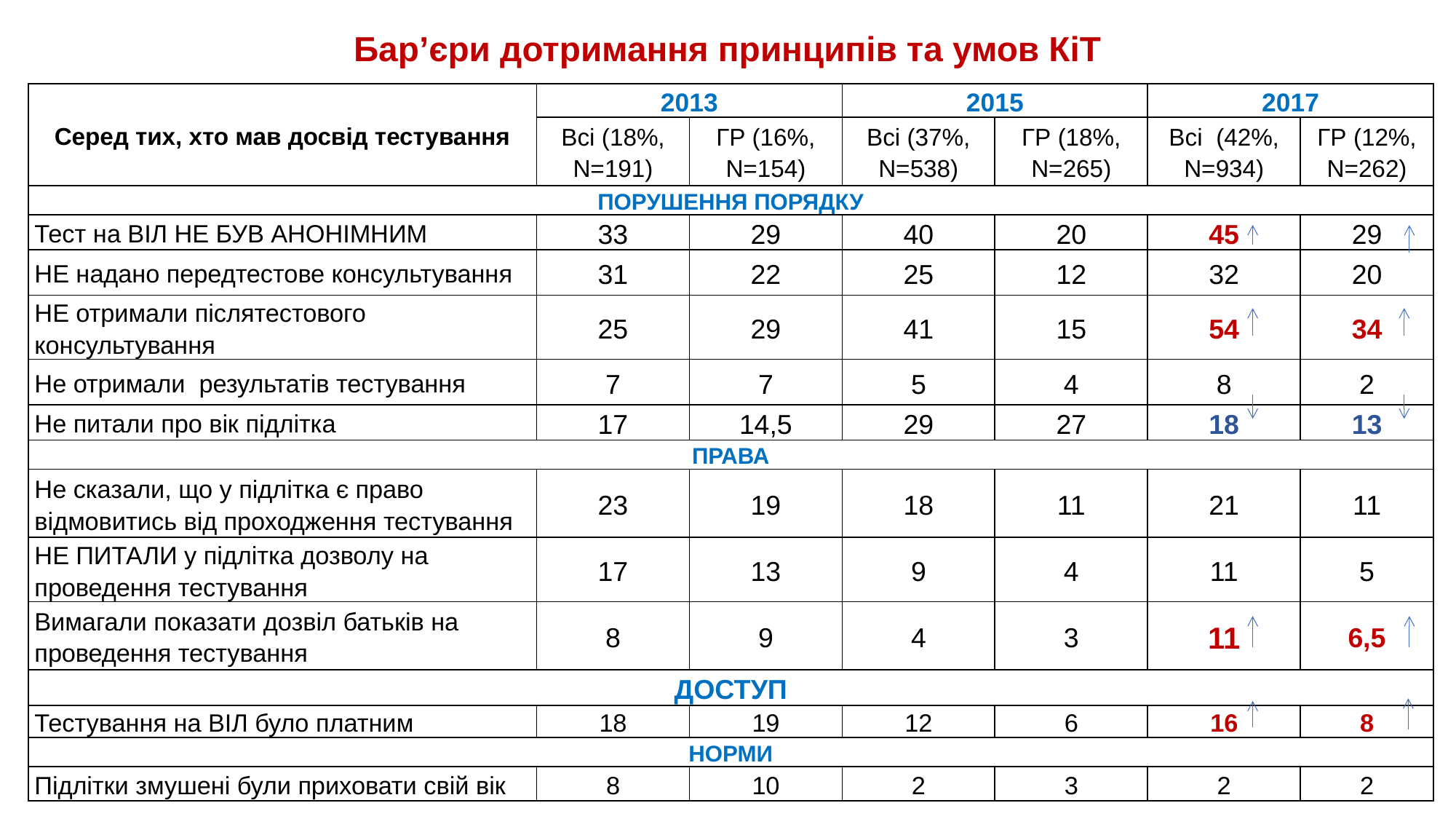

# Бар’єри дотримання принципів та умов КіТ
| Серед тих, хто мав досвід тестування | 2013 |  | 2015 |  | 2017 |  |
| --- | --- | --- | --- | --- | --- | --- |
|  | Всі (18%, N=191) | ГР (16%, N=154) | Всі (37%, N=538) | ГР (18%, N=265) | Всі (42%, N=934) | ГР (12%, N=262) |
| ПОРУШЕННЯ ПОРЯДКУ |  |  |  |  |  |  |
| Тест на ВІЛ НЕ БУВ АНОНІМНИМ | 33 | 29 | 40 | 20 | 45 | 29 |
| НЕ надано передтестове консультування | 31 | 22 | 25 | 12 | 32 | 20 |
| НЕ отримали післятестового консультування | 25 | 29 | 41 | 15 | 54 | 34 |
| Не отримали результатів тестування | 7 | 7 | 5 | 4 | 8 | 2 |
| Не питали про вік підлітка | 17 | 14,5 | 29 | 27 | 18 | 13 |
| ПРАВА |  |  |  |  |  |  |
| Не сказали, що у підлітка є право відмовитись від проходження тестування | 23 | 19 | 18 | 11 | 21 | 11 |
| НЕ ПИТАЛИ у підлітка дозволу на проведення тестування | 17 | 13 | 9 | 4 | 11 | 5 |
| Вимагали показати дозвіл батьків на проведення тестування | 8 | 9 | 4 | 3 | 11 | 6,5 |
| ДОСТУП |  |  |  |  |  |  |
| Тестування на ВІЛ було платним | 18 | 19 | 12 | 6 | 16 | 8 |
| НОРМИ |  |  |  |  |  |  |
| Підлітки змушені були приховати свій вік | 8 | 10 | 2 | 3 | 2 | 2 |